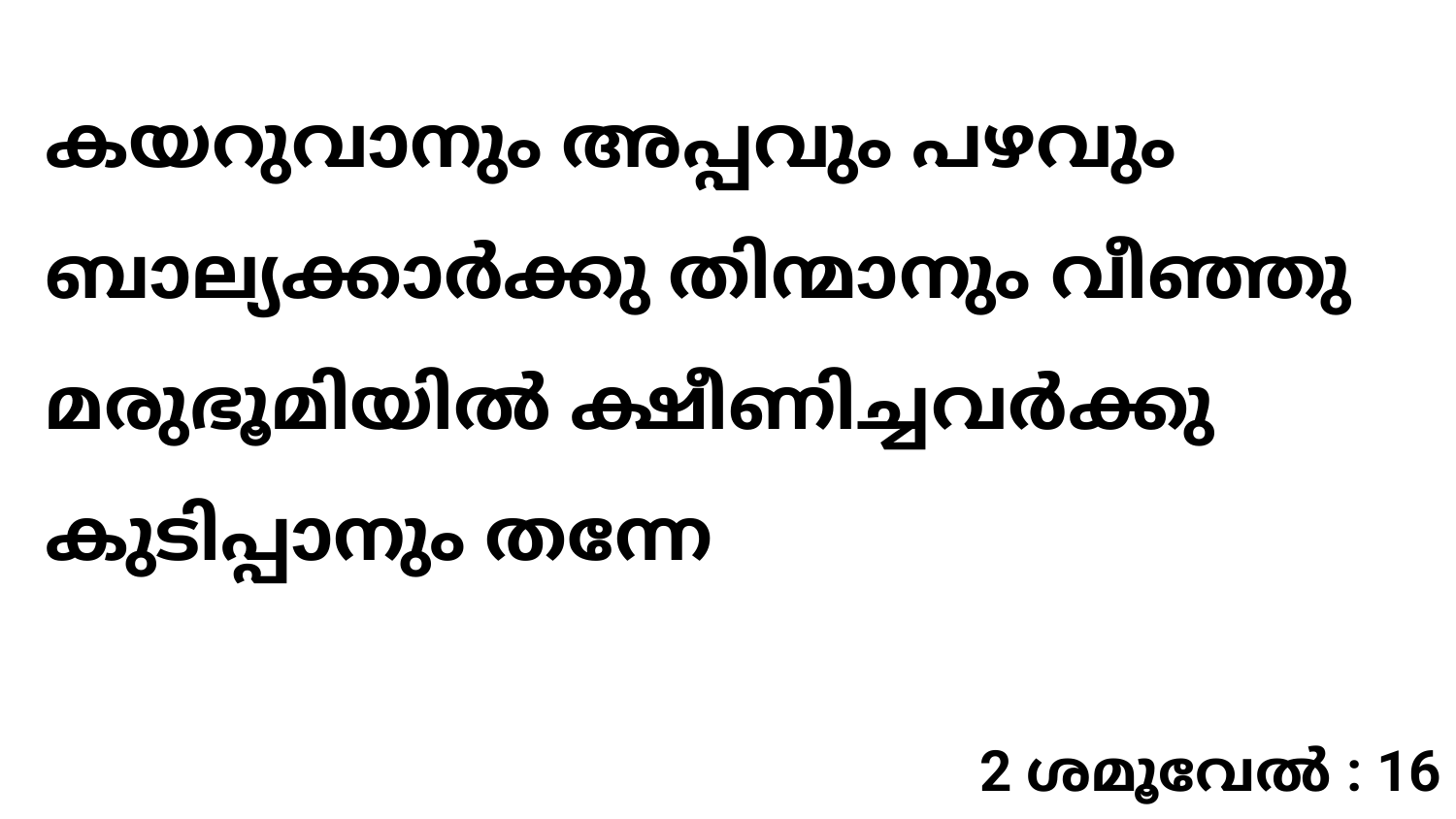

കയറുവാനും അപ്പവും പഴവും ബാല്യക്കാർക്കു തിന്മാനും വീഞ്ഞു മരുഭൂമിയിൽ ക്ഷീണിച്ചവർക്കു കുടിപ്പാനും തന്നേ
2 ശമൂവേൽ : 16